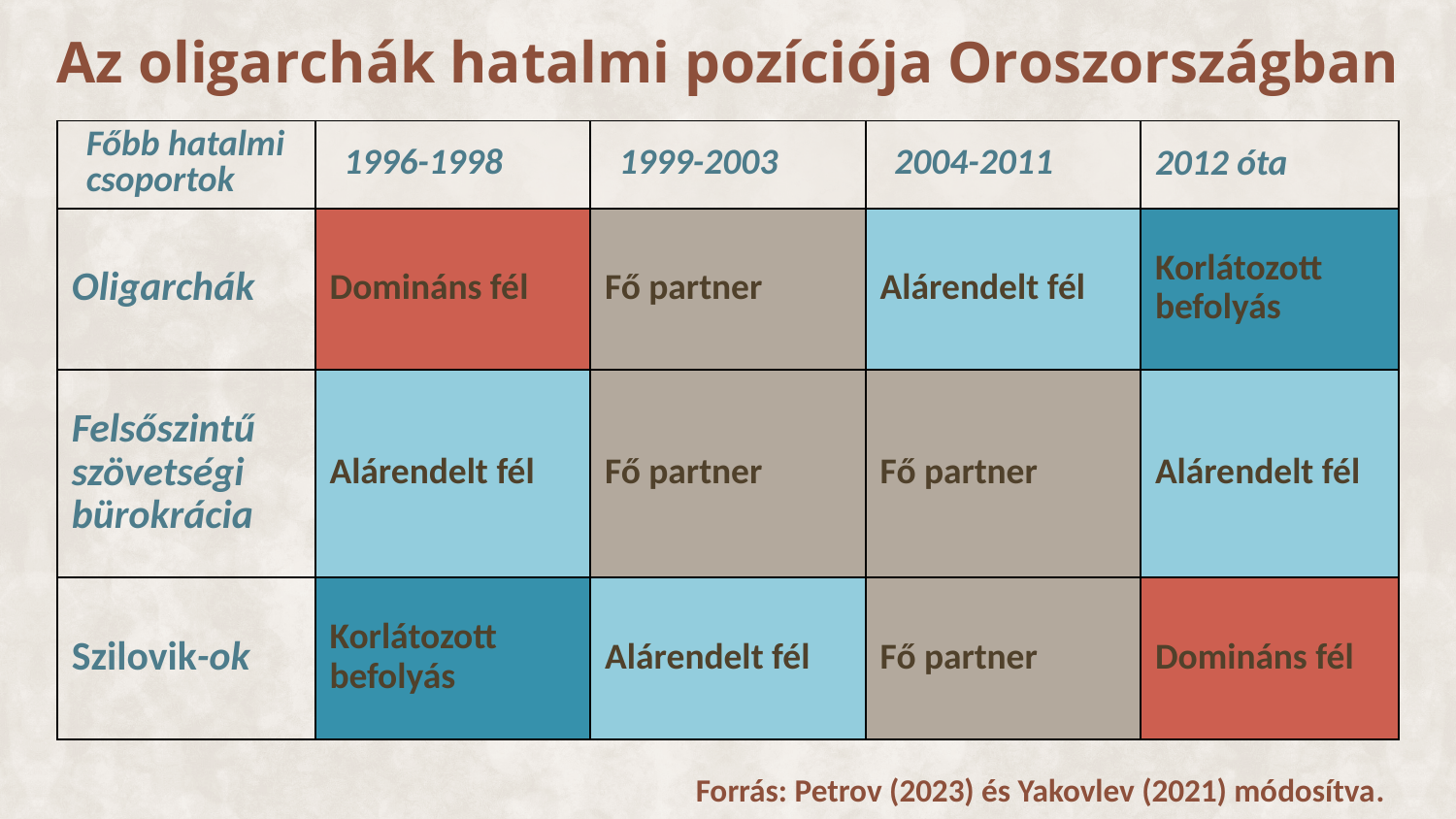

# Az oligarchák hatalmi pozíciója Oroszországban
| Főbb hatalmi csoportok | 1996-1998 | 1999-2003 | 2004-2011 | 2012 óta |
| --- | --- | --- | --- | --- |
| Oligarchák | Domináns fél | Fő partner | Alárendelt fél | Korlátozott befolyás |
| Felsőszintű szövetségi bürokrácia | Alárendelt fél | Fő partner | Fő partner | Alárendelt fél |
| Szilovik-ok | Korlátozott befolyás | Alárendelt fél | Fő partner | Domináns fél |
Forrás: Petrov (2023) és Yakovlev (2021) módosítva.